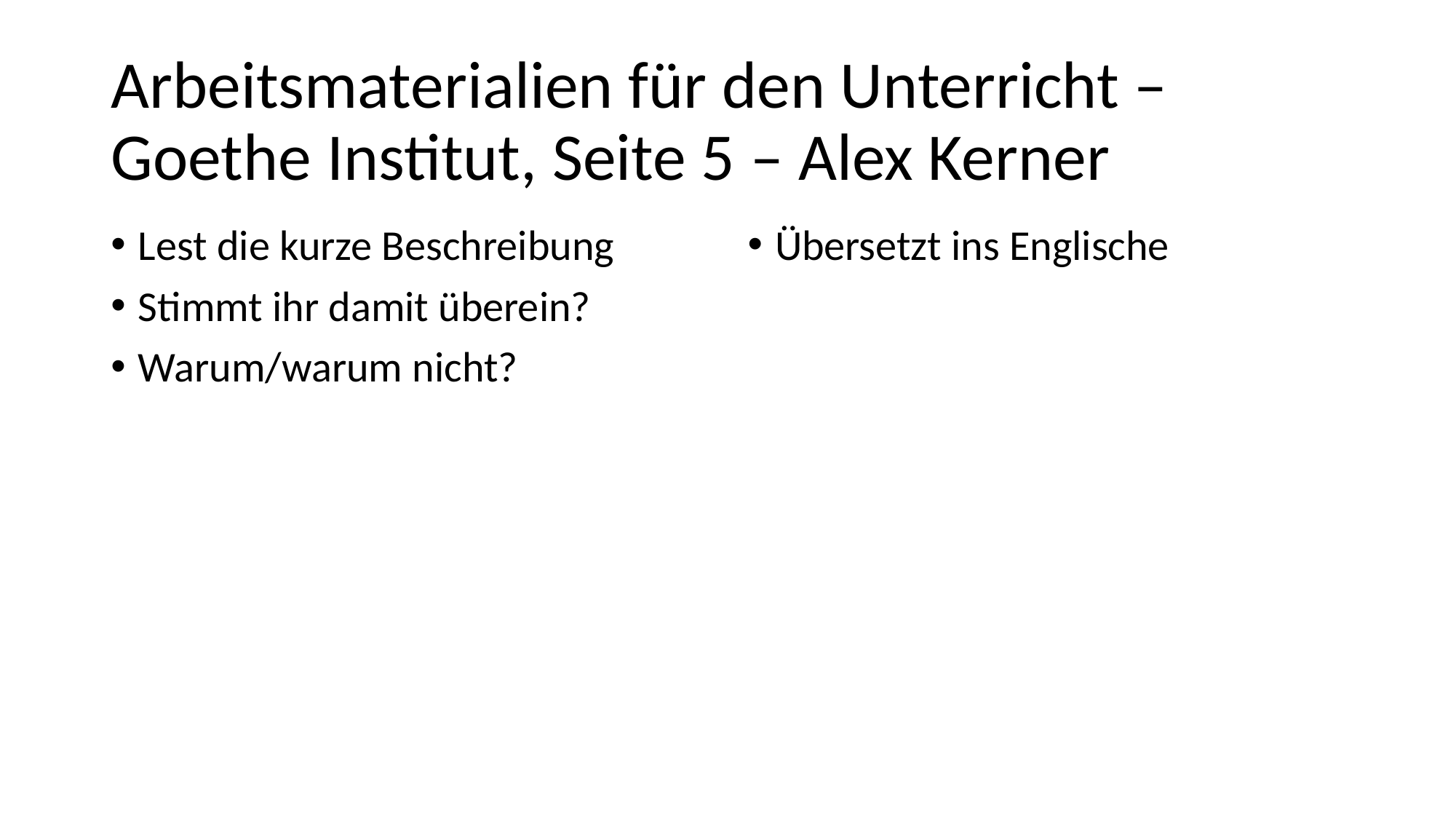

# Arbeitsmaterialien für den Unterricht – Goethe Institut, Seite 5 – Alex Kerner
Lest die kurze Beschreibung
Stimmt ihr damit überein?
Warum/warum nicht?
Übersetzt ins Englische